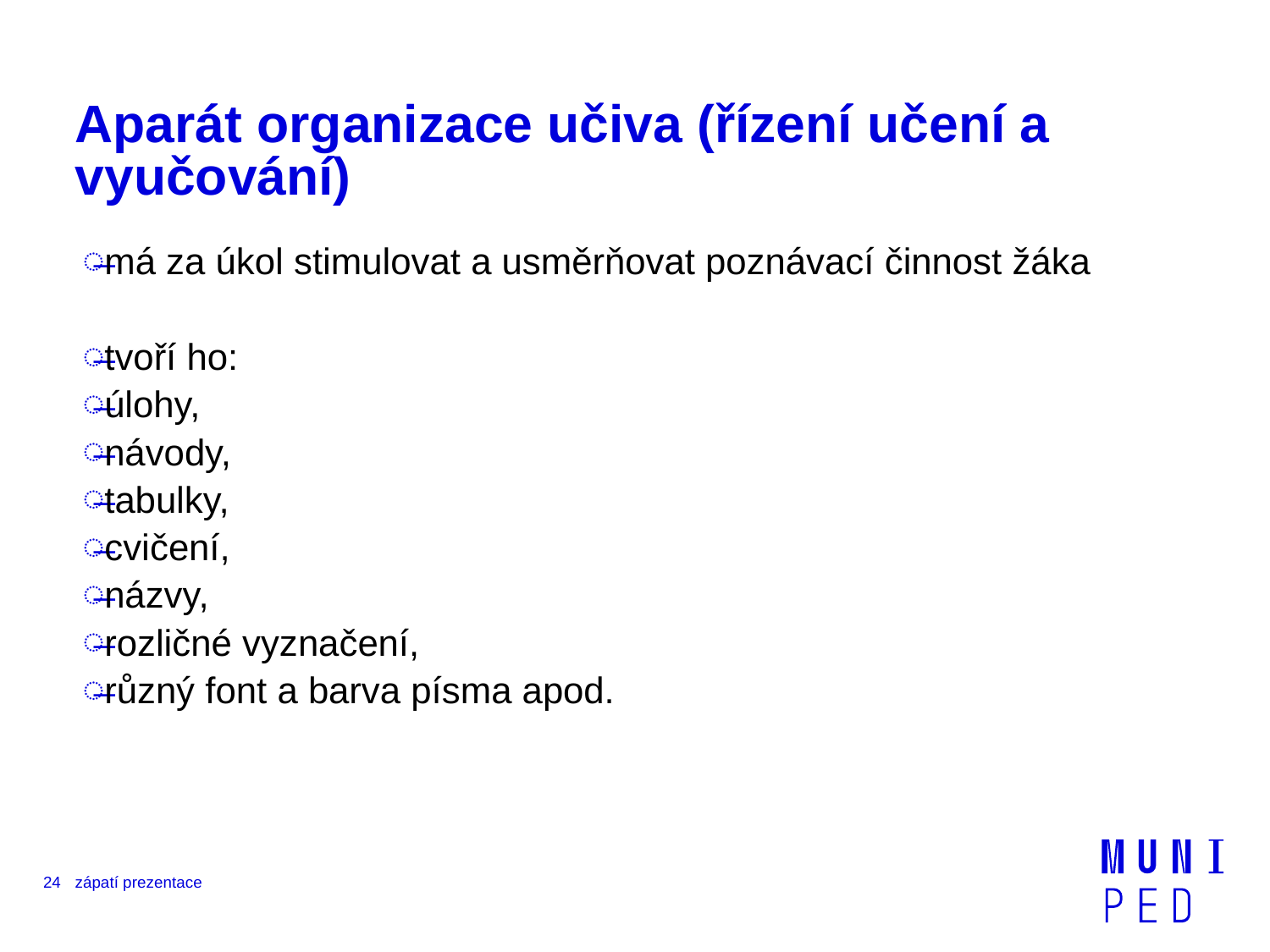

# Aparát organizace učiva (řízení učení a vyučování)
má za úkol stimulovat a usměrňovat poznávací činnost žáka

tvoří ho:
úlohy,
návody,
tabulky,
cvičení,
názvy,
rozličné vyznačení,
různý font a barva písma apod.
24
zápatí prezentace